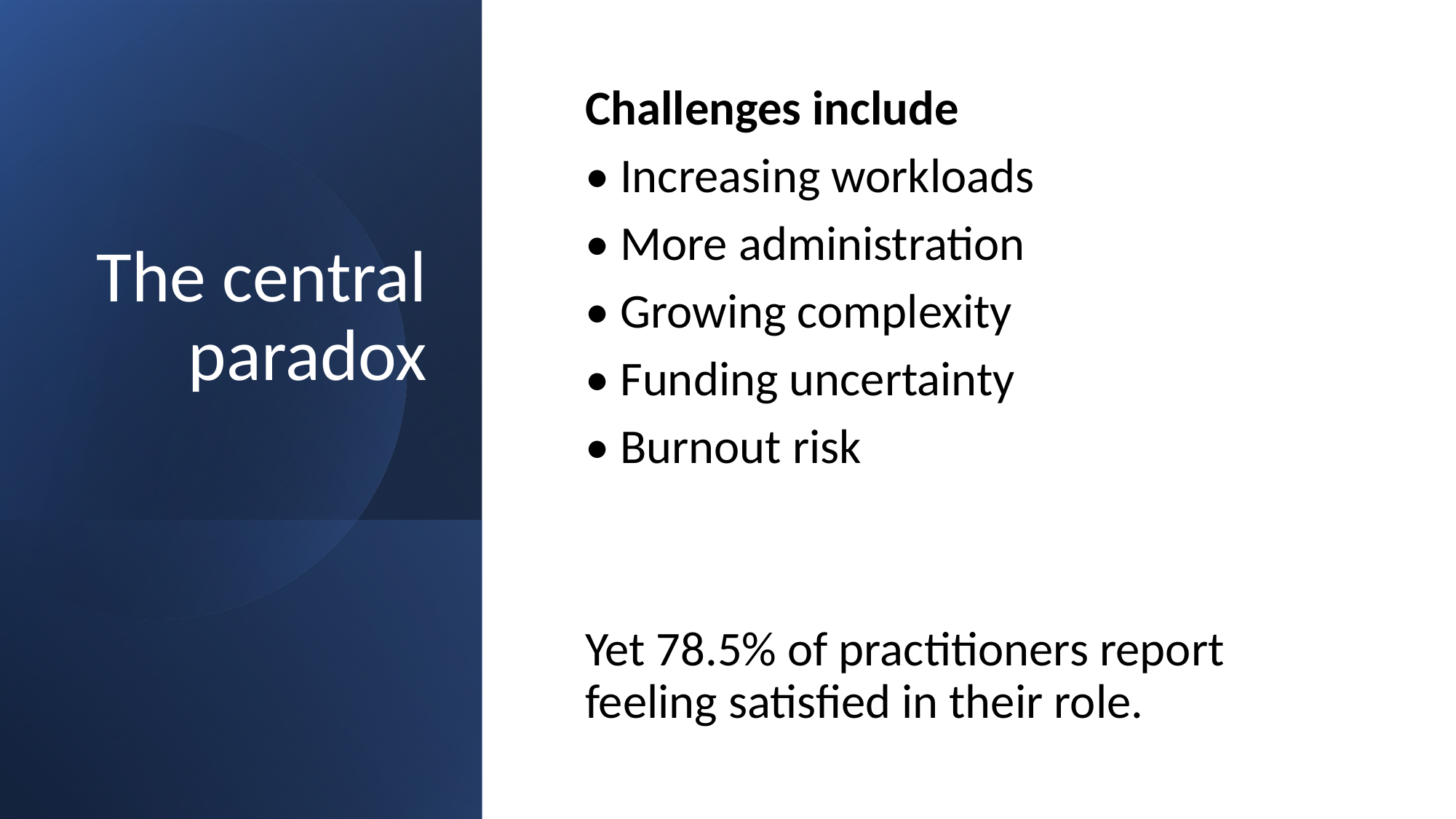

# The central paradox
Challenges include
• Increasing workloads
• More administration
• Growing complexity
• Funding uncertainty
• Burnout risk

Yet 78.5% of practitioners report feeling satisfied in their role.